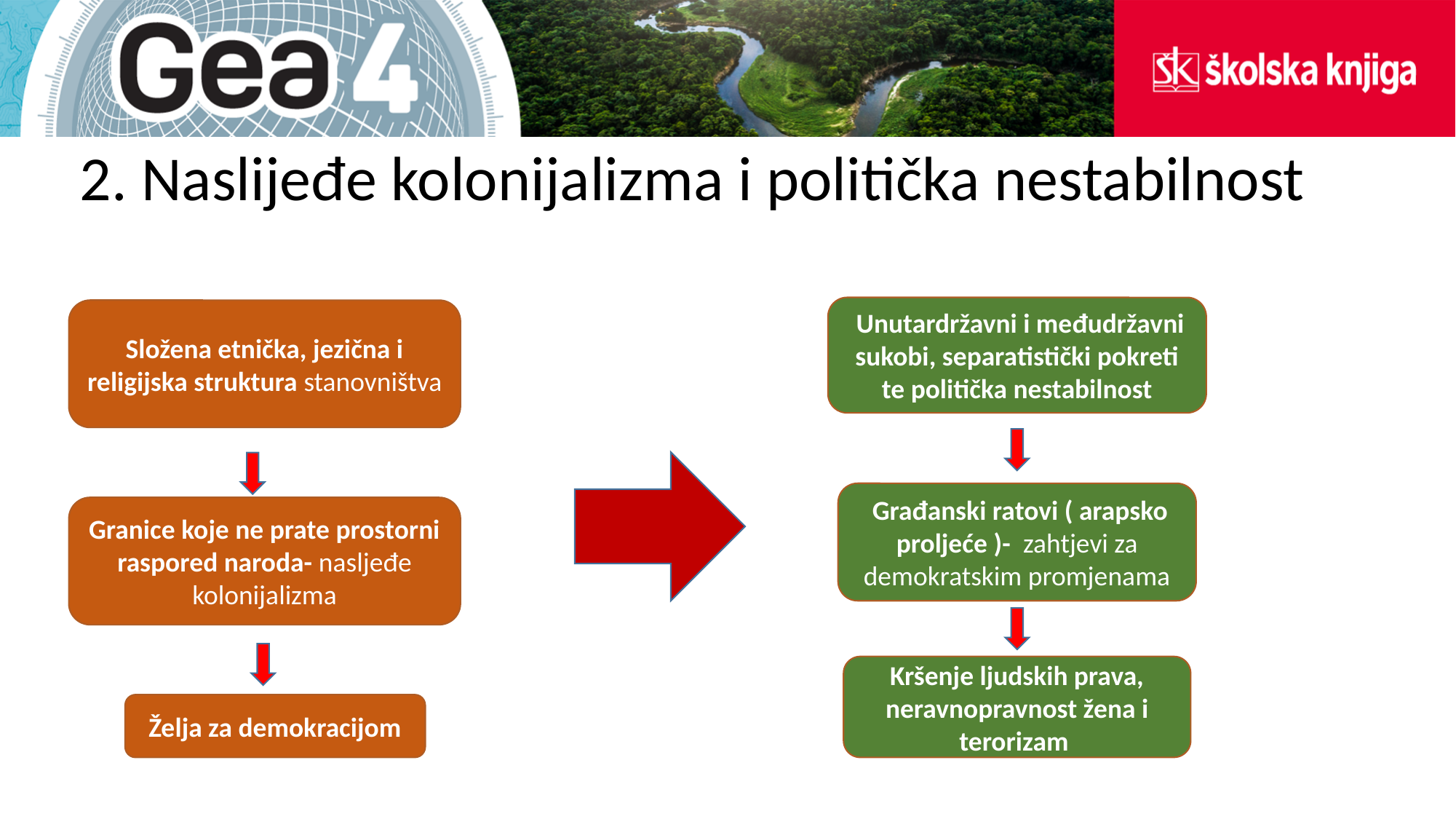

# 2. Naslijeđe kolonijalizma i politička nestabilnost
 Unutardržavni i međudržavni sukobi, separatistički pokreti te politička nestabilnost
Složena etnička, jezična i religijska struktura stanovništva

 Građanski ratovi ( arapsko proljeće )-  zahtjevi za demokratskim promjenama
Granice koje ne prate prostorni raspored naroda- nasljeđe kolonijalizma

Kršenje ljudskih prava, neravnopravnost žena i terorizam
Želja za demokracijom